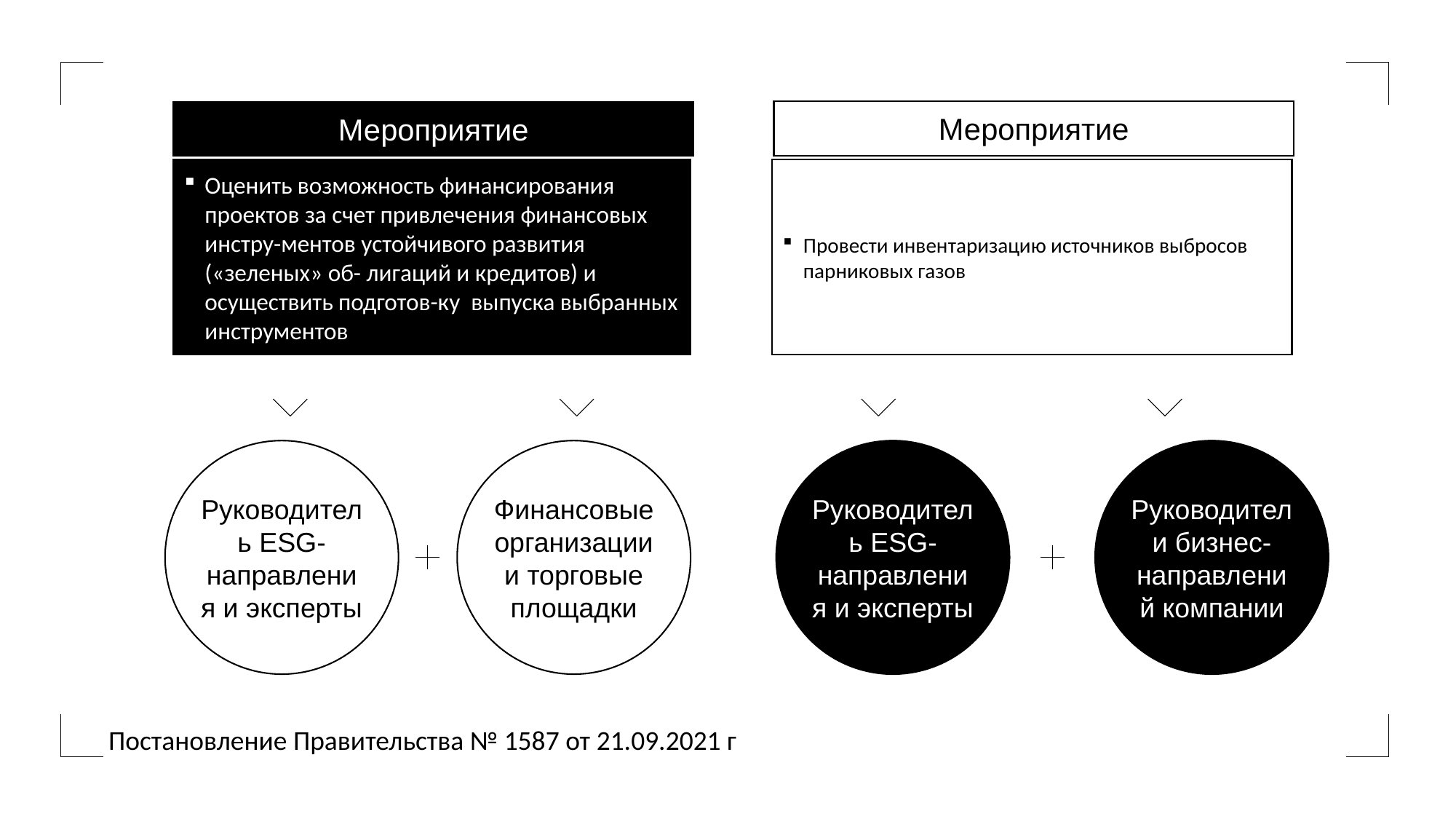

Мероприятие
Мероприятие
Оценить возможность финансирования проектов за счет привлечения финансовых инстру-ментов устойчивого развития («зеленых» об- лигаций и кредитов) и осуществить подготов-ку  выпуска выбранных инструментов
Провести инвентаризацию источников выбросов      парниковых газов
Руководитель ESG-направления и эксперты
Финансовые организации и торговые площадки
Руководитель ESG-направления и эксперты
Руководители бизнес-направлений компании
Постановление Правительства № 1587 от 21.09.2021 г